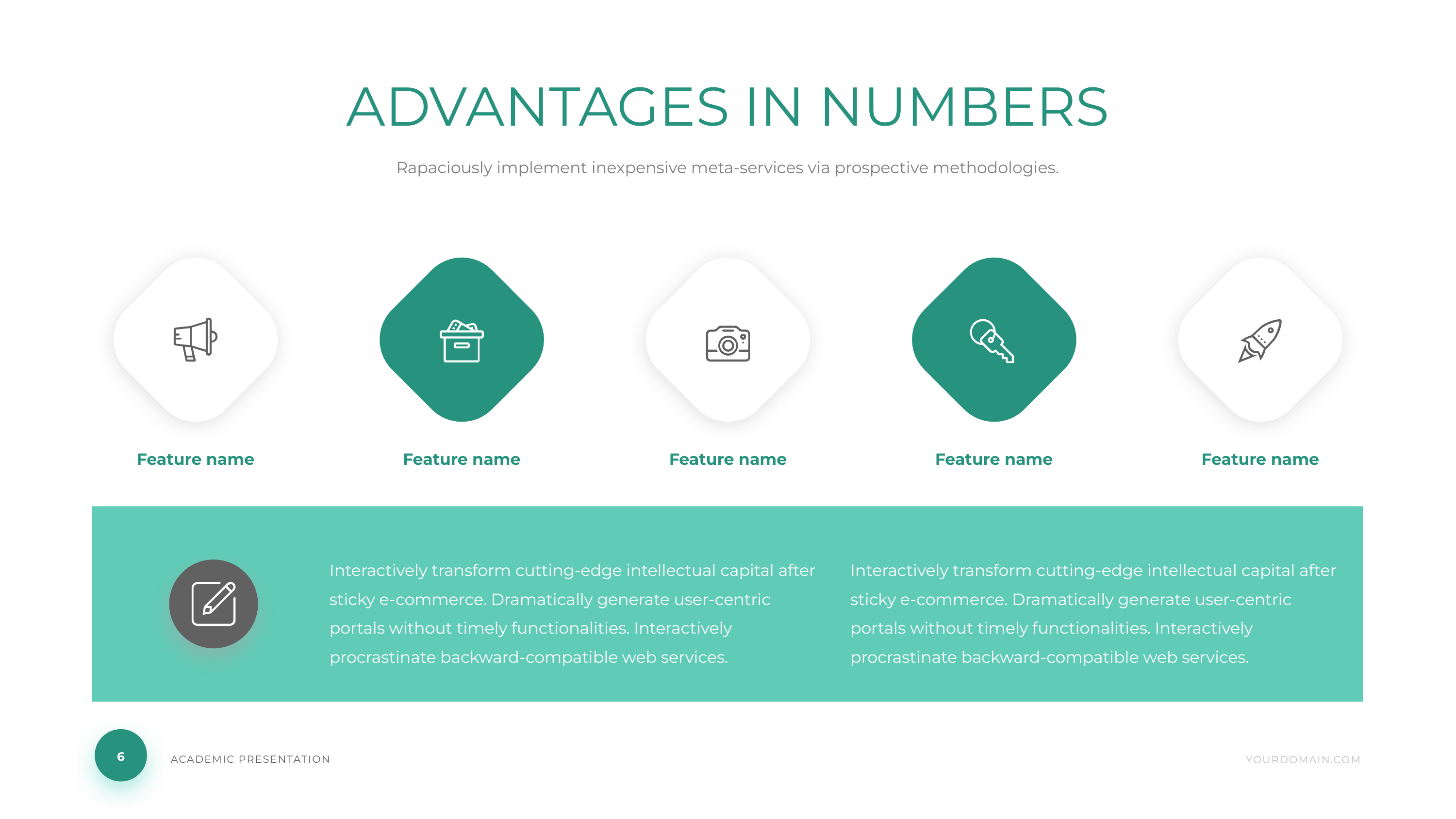

ADVANTAGES IN NUMBERS
Rapaciously implement inexpensive meta-services via prospective methodologies.

Feature name
Feature name
Feature name
Feature name
Feature name

Interactively transform cutting-edge intellectual capital after sticky e-commerce. Dramatically generate user-centric portals without timely functionalities. Interactively procrastinate backward-compatible web services.
Interactively transform cutting-edge intellectual capital after sticky e-commerce. Dramatically generate user-centric portals without timely functionalities. Interactively procrastinate backward-compatible web services.